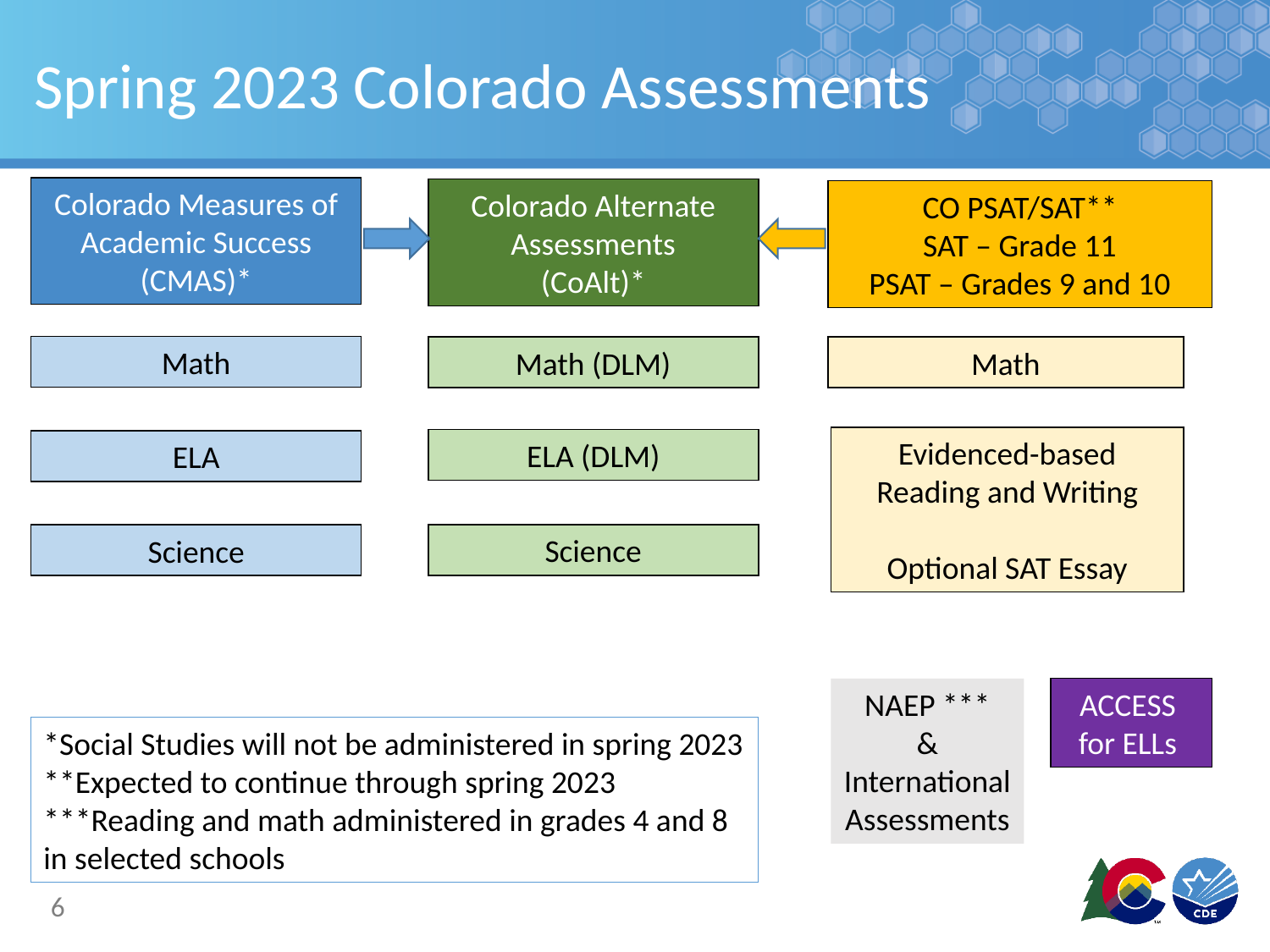

# Spring 2023 Colorado Assessments
Colorado Measures of
Academic Success
(CMAS)*
Colorado Alternate Assessments
(CoAlt)*
CO PSAT/SAT**
SAT – Grade 11
PSAT – Grades 9 and 10

Math
Math
Math (DLM)
Evidenced-based Reading and Writing

Optional SAT Essay
ELA (DLM)
ELA
Science
Science
ACCESS
for ELLs
NAEP ***
& International Assessments
*Social Studies will not be administered in spring 2023
**Expected to continue through spring 2023
***Reading and math administered in grades 4 and 8 in selected schools
6